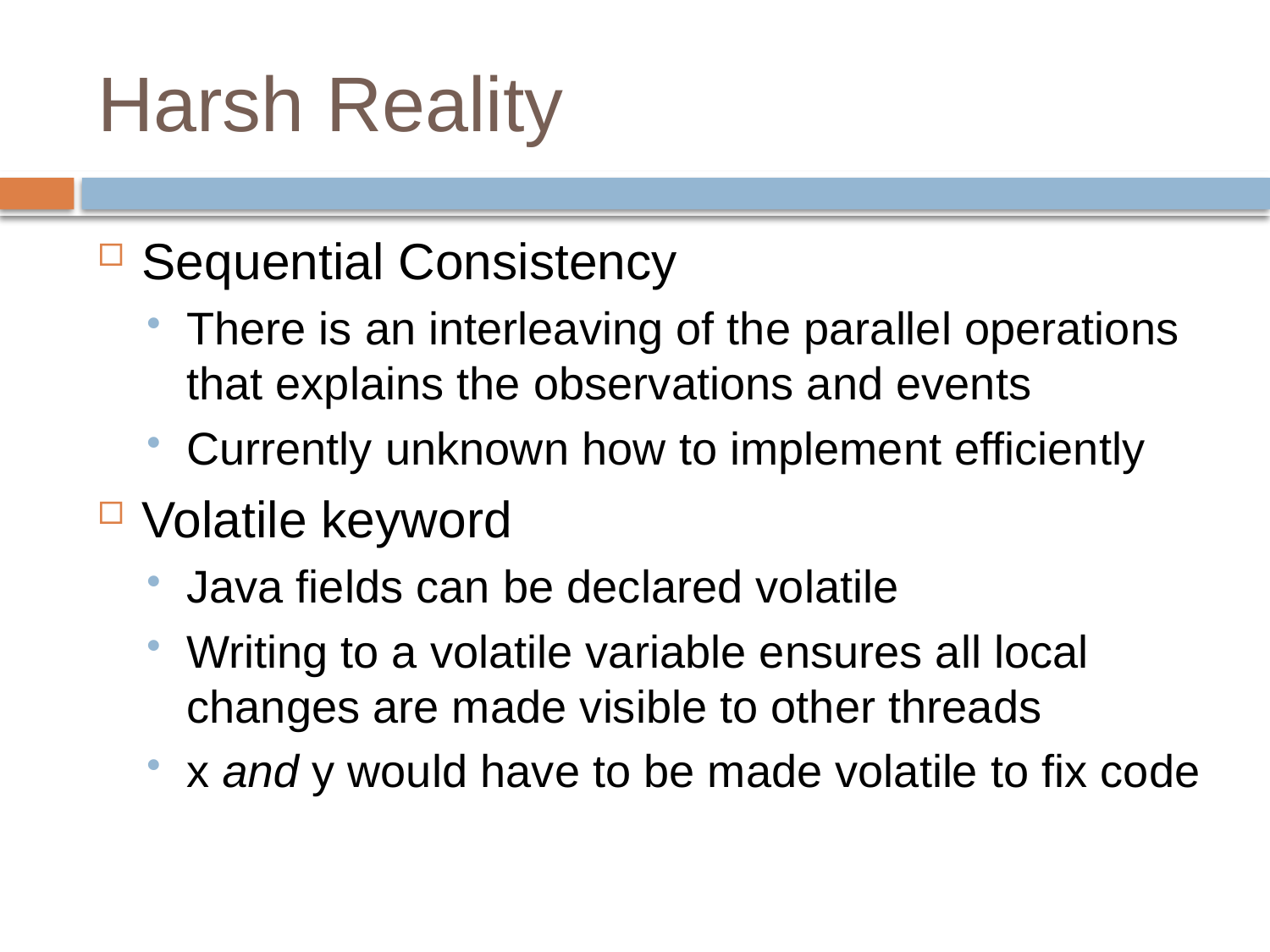

# Harsh Reality
Sequential Consistency
There is an interleaving of the parallel operations that explains the observations and events
Currently unknown how to implement efficiently
Volatile keyword
Java fields can be declared volatile
Writing to a volatile variable ensures all local changes are made visible to other threads
x and y would have to be made volatile to fix code